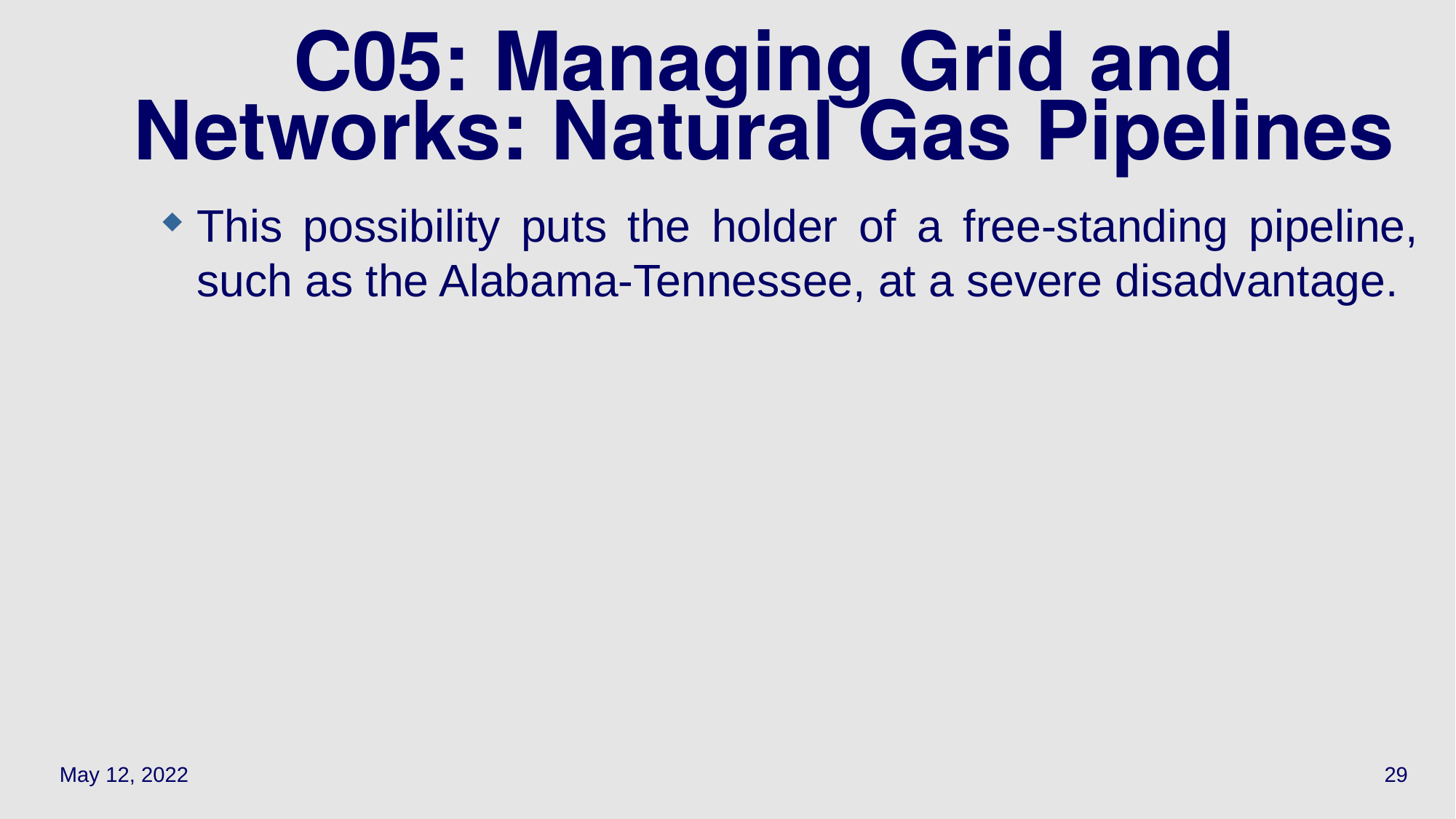

29
# C05: Managing Grid and Networks: Natural Gas Pipelines
This possibility puts the holder of a free-standing pipeline, such as the Alabama-Tennessee, at a severe disadvantage.
May 12, 2022